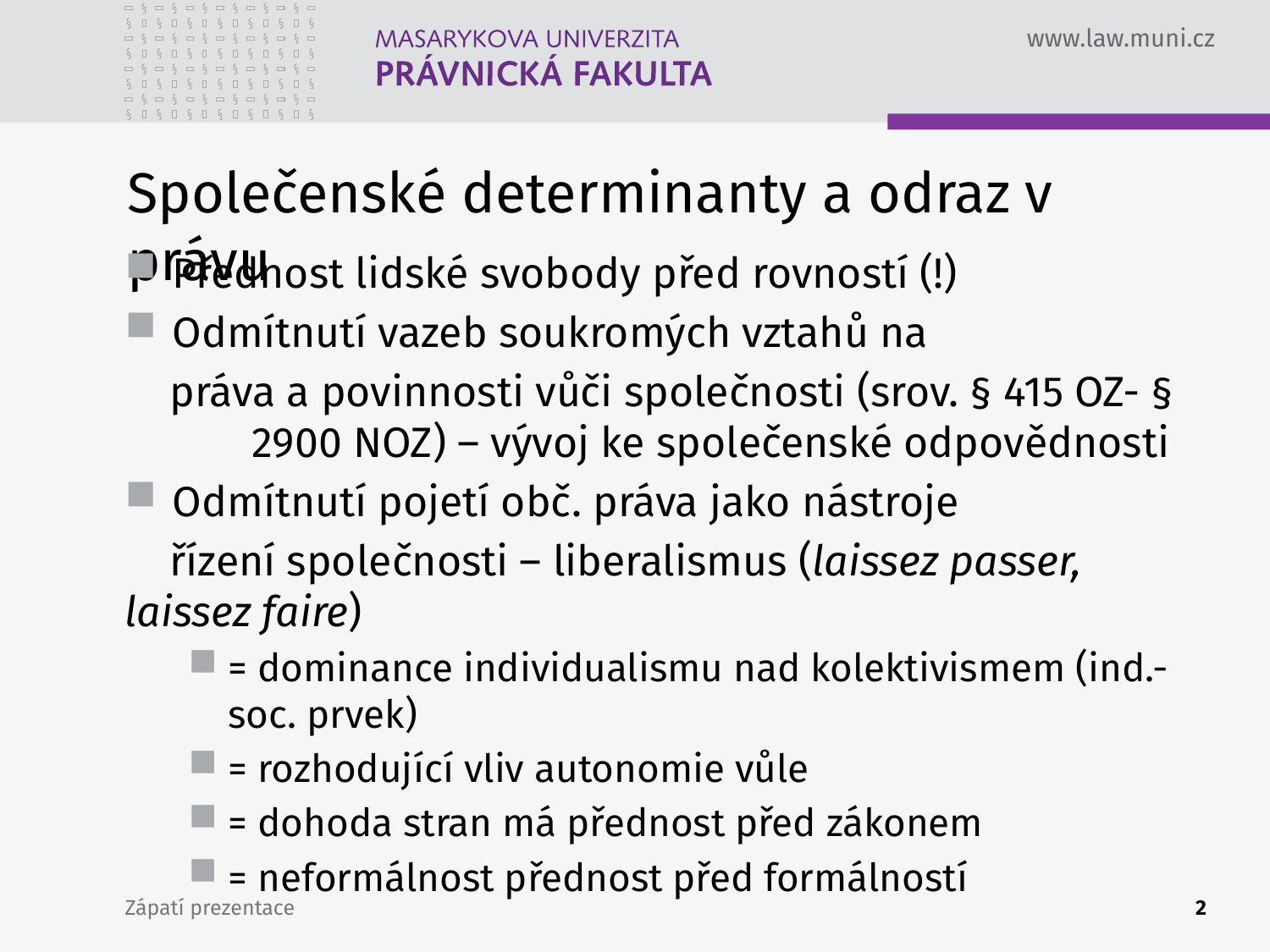

# Společenské determinanty a odraz v právu
Přednost lidské svobody před rovností (!)
Odmítnutí vazeb soukromých vztahů na
    práva a povinnosti vůči společnosti (srov. § 415 OZ- §        	2900 NOZ) – vývoj ke společenské odpovědnosti
Odmítnutí pojetí obč. práva jako nástroje
    řízení společnosti – liberalismus (laissez passer, 	laissez faire)
= dominance individualismu nad kolektivismem (ind.-soc. prvek)
= rozhodující vliv autonomie vůle
= dohoda stran má přednost před zákonem
= neformálnost přednost před formálností
Zápatí prezentace
2